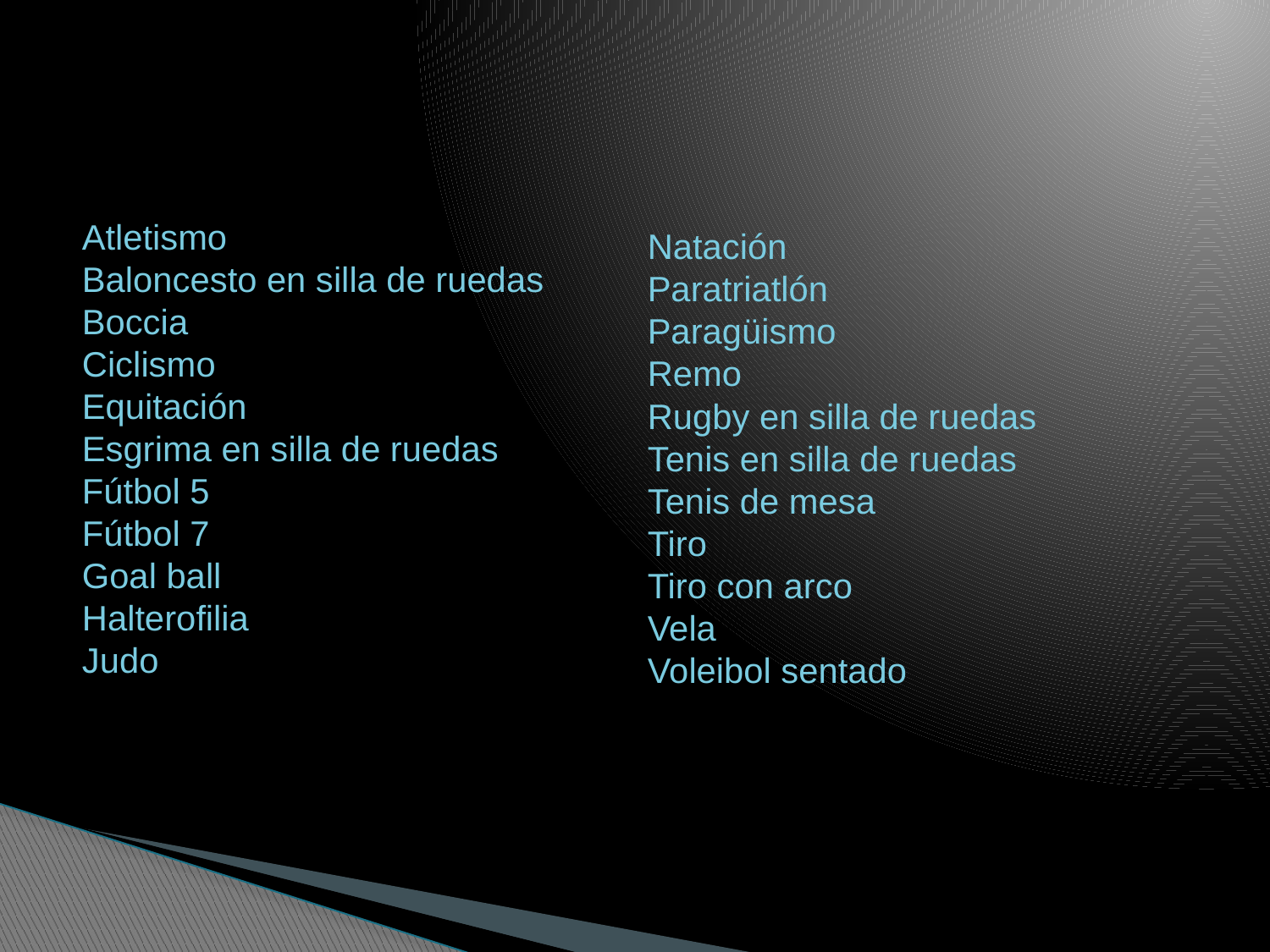

#
Atletismo
Baloncesto en silla de ruedas
Boccia
Ciclismo
Equitación
Esgrima en silla de ruedas
Fútbol 5
Fútbol 7
Goal ball
Halterofilia
Judo

Natación
Paratriatlón
Paragüismo
Remo
Rugby en silla de ruedas
Tenis en silla de ruedas
Tenis de mesa
Tiro
Tiro con arco
Vela
Voleibol sentado